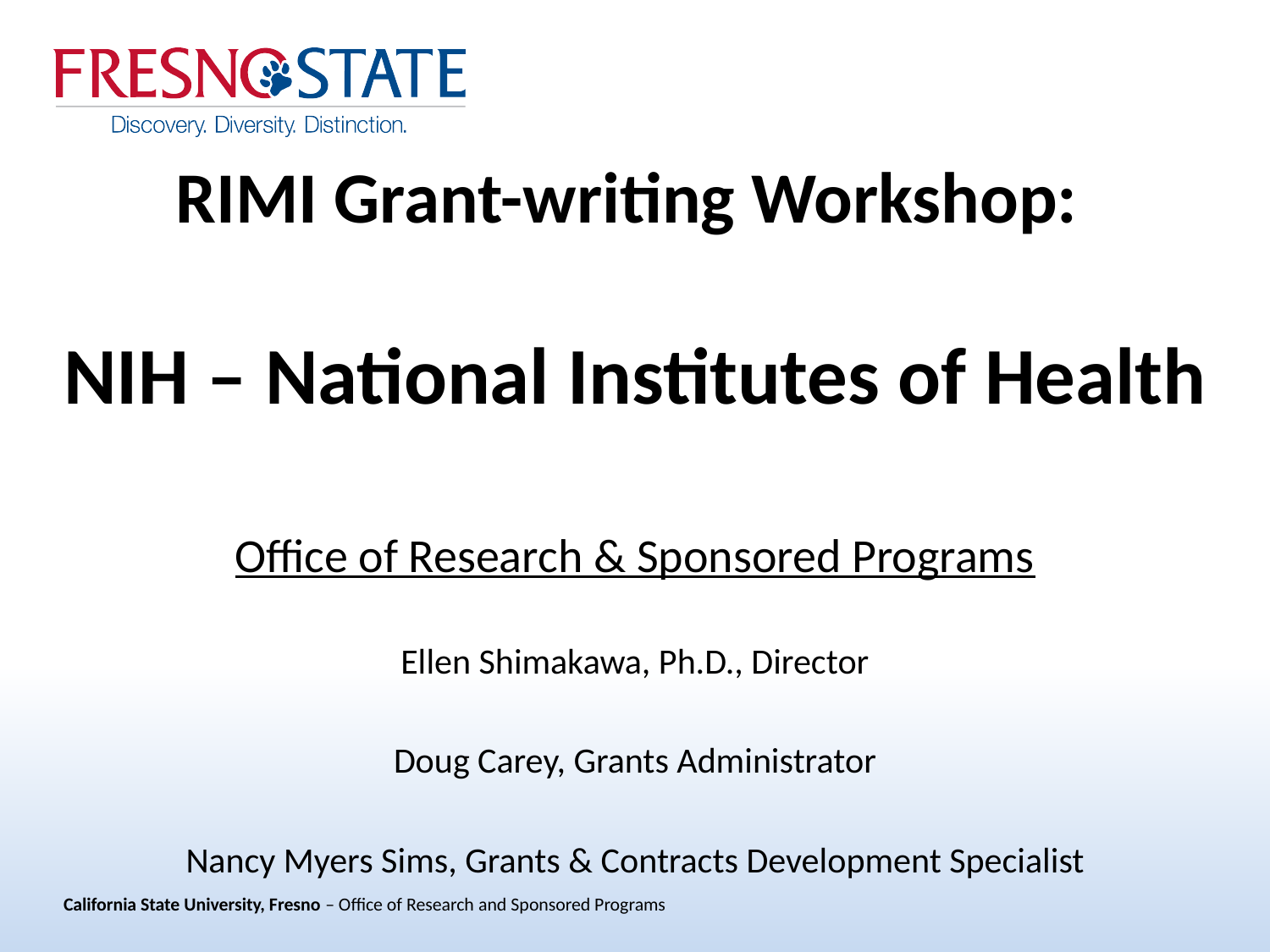

# RIMI Grant-writing Workshop: NIH – National Institutes of Health
Office of Research & Sponsored Programs

Ellen Shimakawa, Ph.D., Director

Doug Carey, Grants Administrator

Nancy Myers Sims, Grants & Contracts Development Specialist